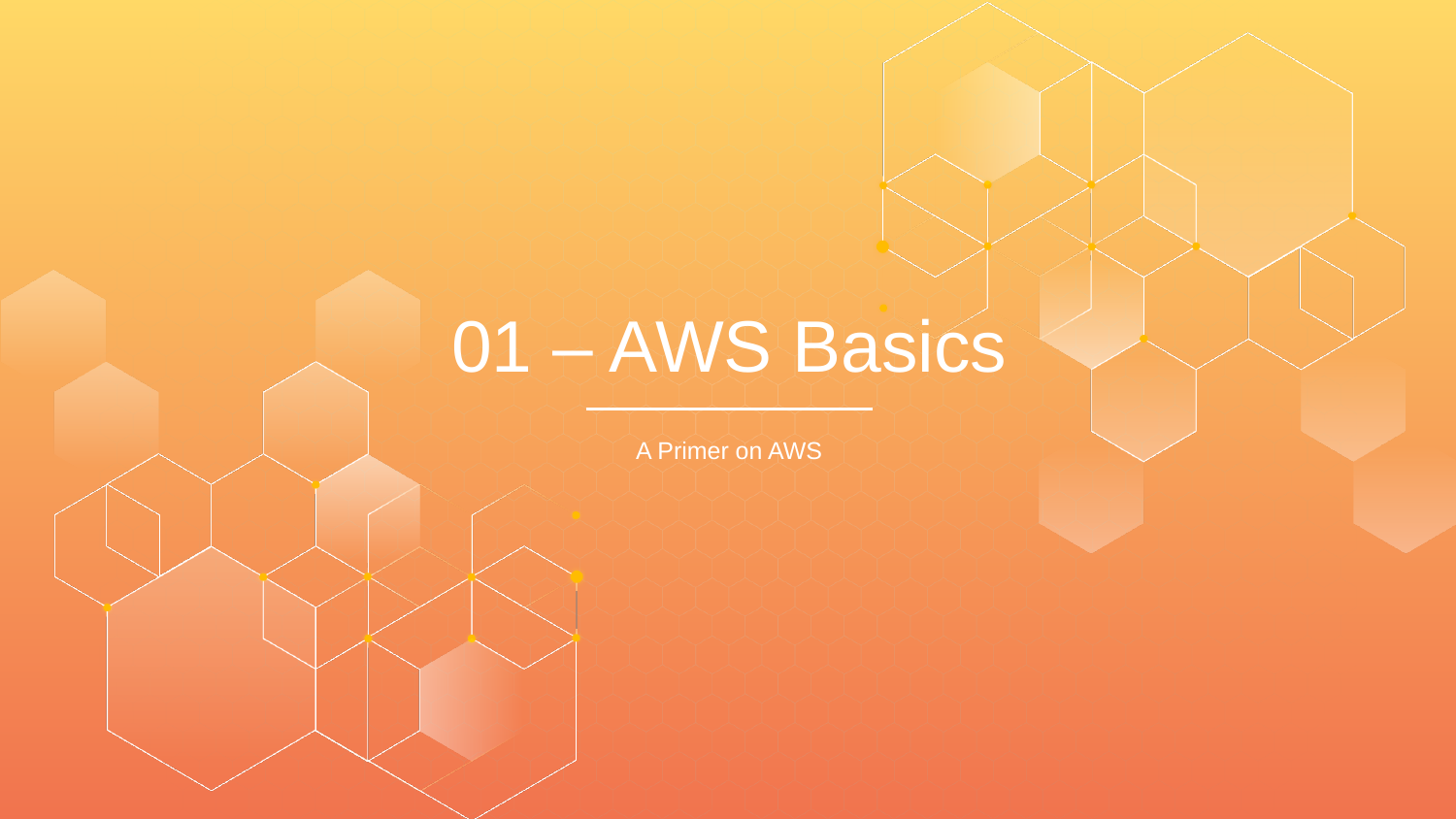

# 01 – AWS Basics
A Primer on AWS